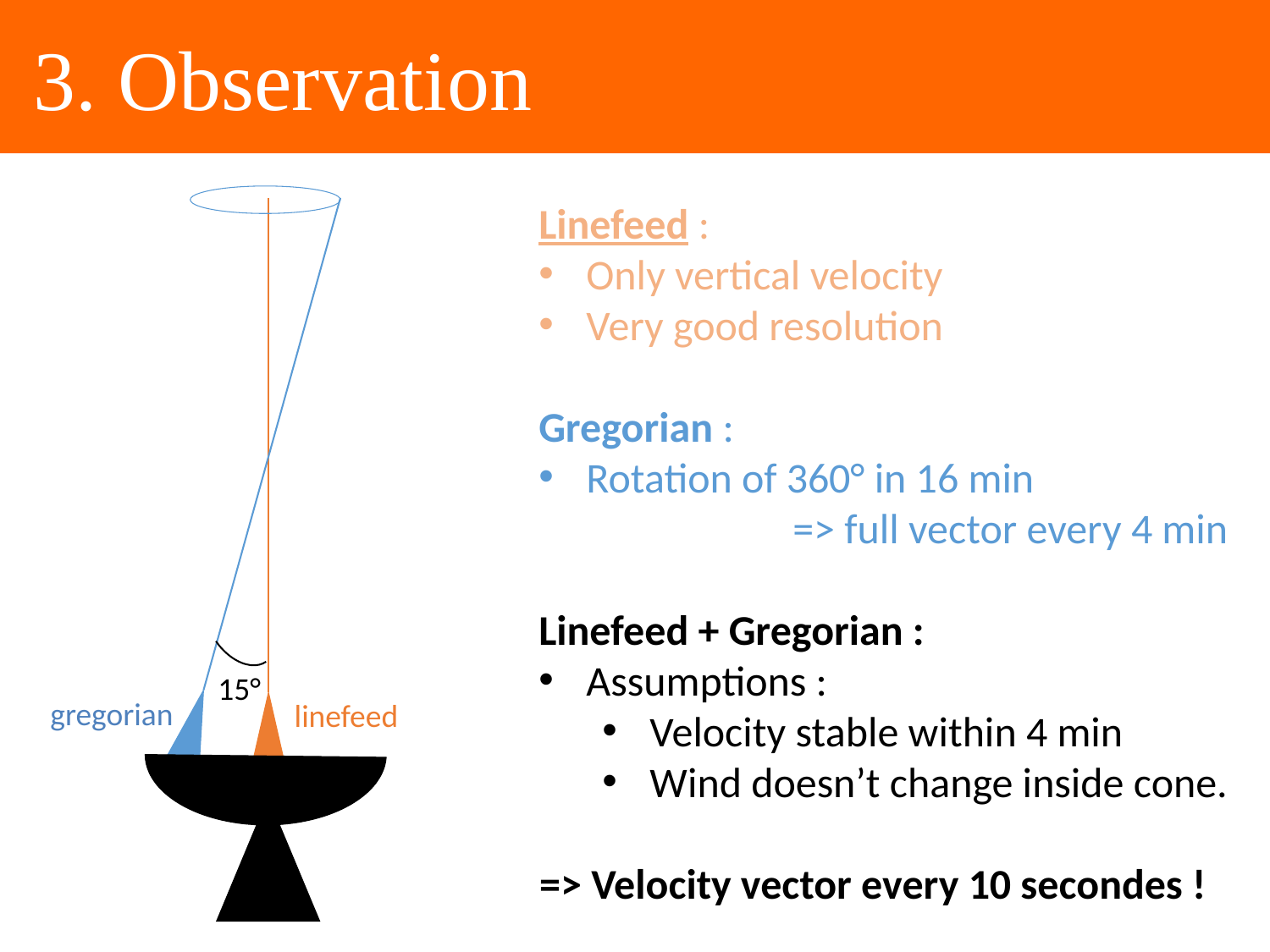

3. Observation

15°
gregorian

linefeed

Linefeed :
Only vertical velocity
Very good resolution

Gregorian :
Rotation of 360° in 16 min
		=> full vector every 4 min

Linefeed + Gregorian :
Assumptions :
Velocity stable within 4 min
Wind doesn’t change inside cone.

=> Velocity vector every 10 secondes !